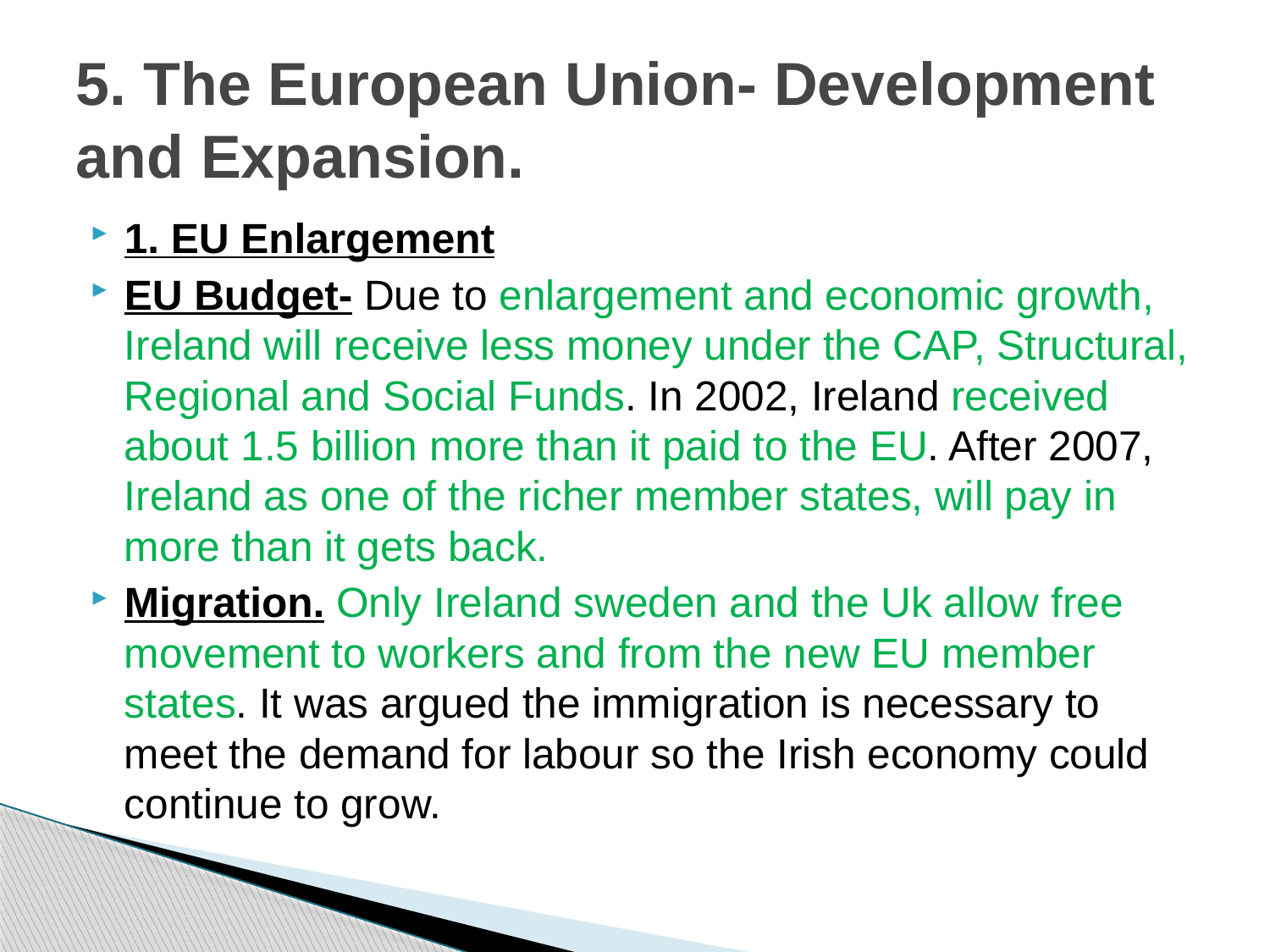

# 5. The European Union- Development and Expansion.
1. EU Enlargement
EU Budget- Due to enlargement and economic growth, Ireland will receive less money under the CAP, Structural, Regional and Social Funds. In 2002, Ireland received about 1.5 billion more than it paid to the EU. After 2007, Ireland as one of the richer member states, will pay in more than it gets back.
Migration. Only Ireland sweden and the Uk allow free movement to workers and from the new EU member states. It was argued the immigration is necessary to meet the demand for labour so the Irish economy could continue to grow.